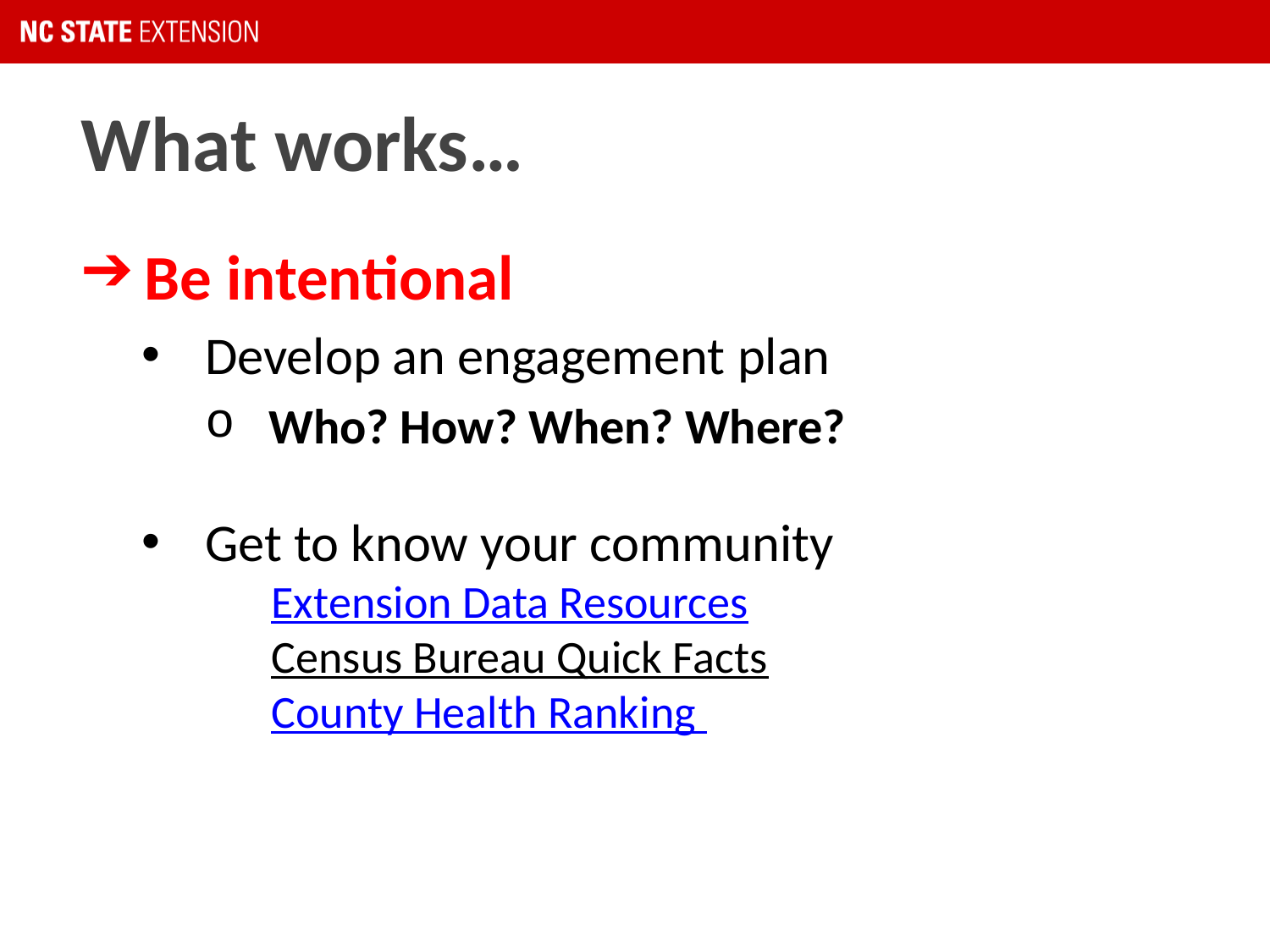

# What works…
Be intentional
Develop an engagement plan
Who? How? When? Where?

Get to know your community
Extension Data Resources
Census Bureau Quick Facts
County Health Ranking